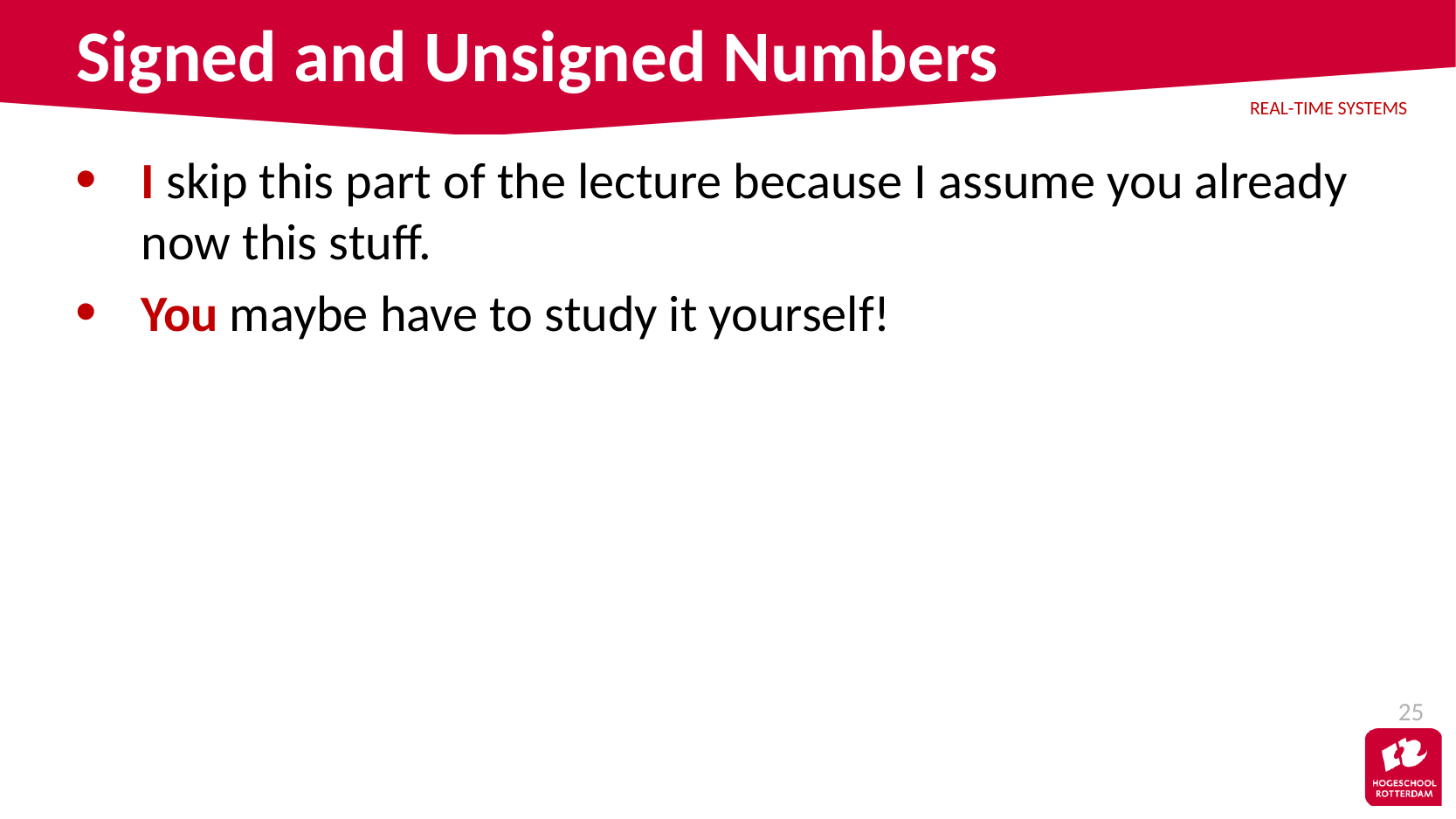

# Signed and Unsigned Numbers
I skip this part of the lecture because I assume you already now this stuff.
You maybe have to study it yourself!

25